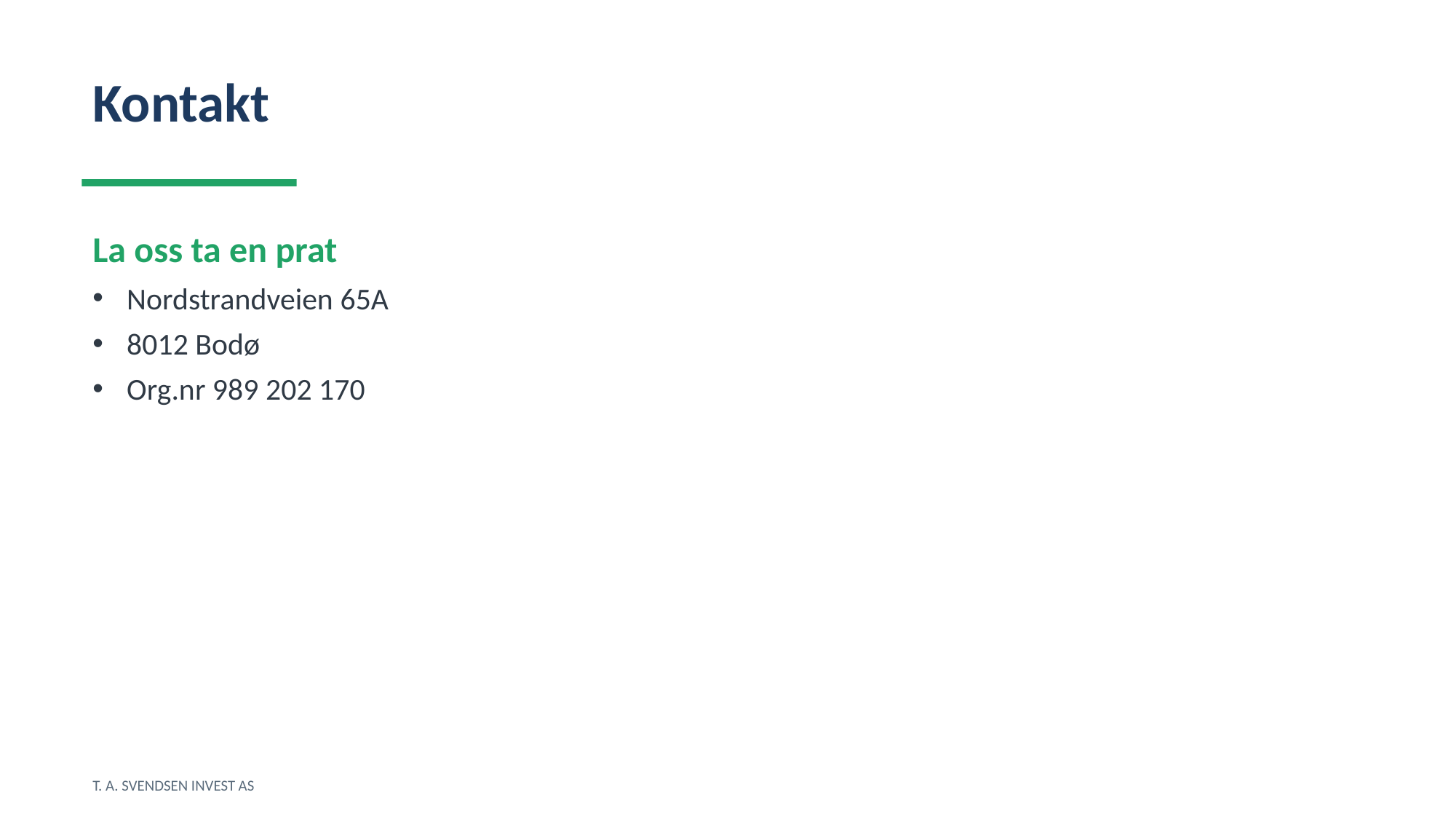

Kontakt

La oss ta en prat
Nordstrandveien 65A
8012 Bodø
Org.nr 989 202 170
T. A. SVENDSEN INVEST AS